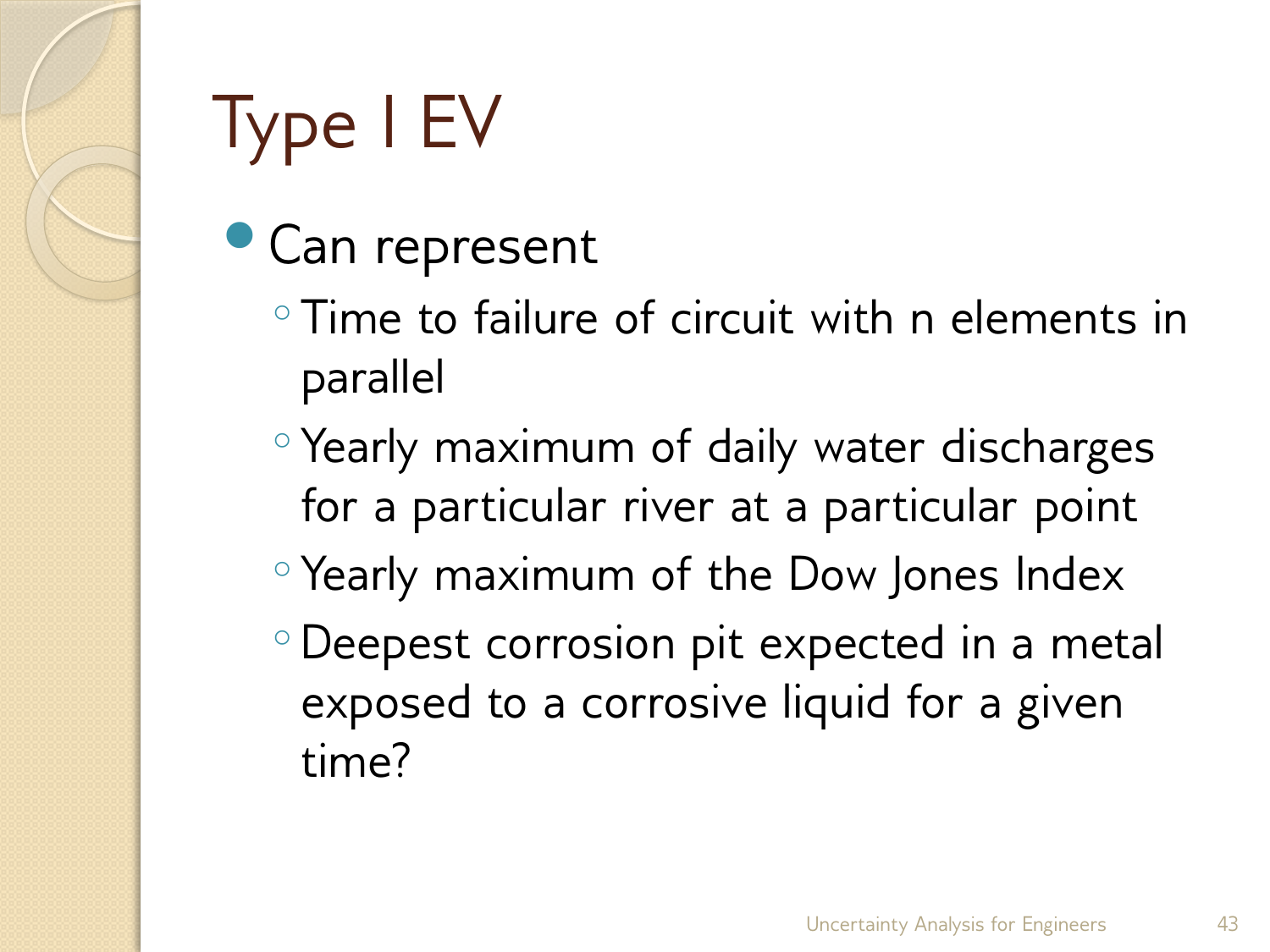

# Type I EV
Can represent
Time to failure of circuit with n elements in parallel
Yearly maximum of daily water discharges for a particular river at a particular point
Yearly maximum of the Dow Jones Index
Deepest corrosion pit expected in a metal exposed to a corrosive liquid for a given time?

Uncertainty Analysis for Engineers
43